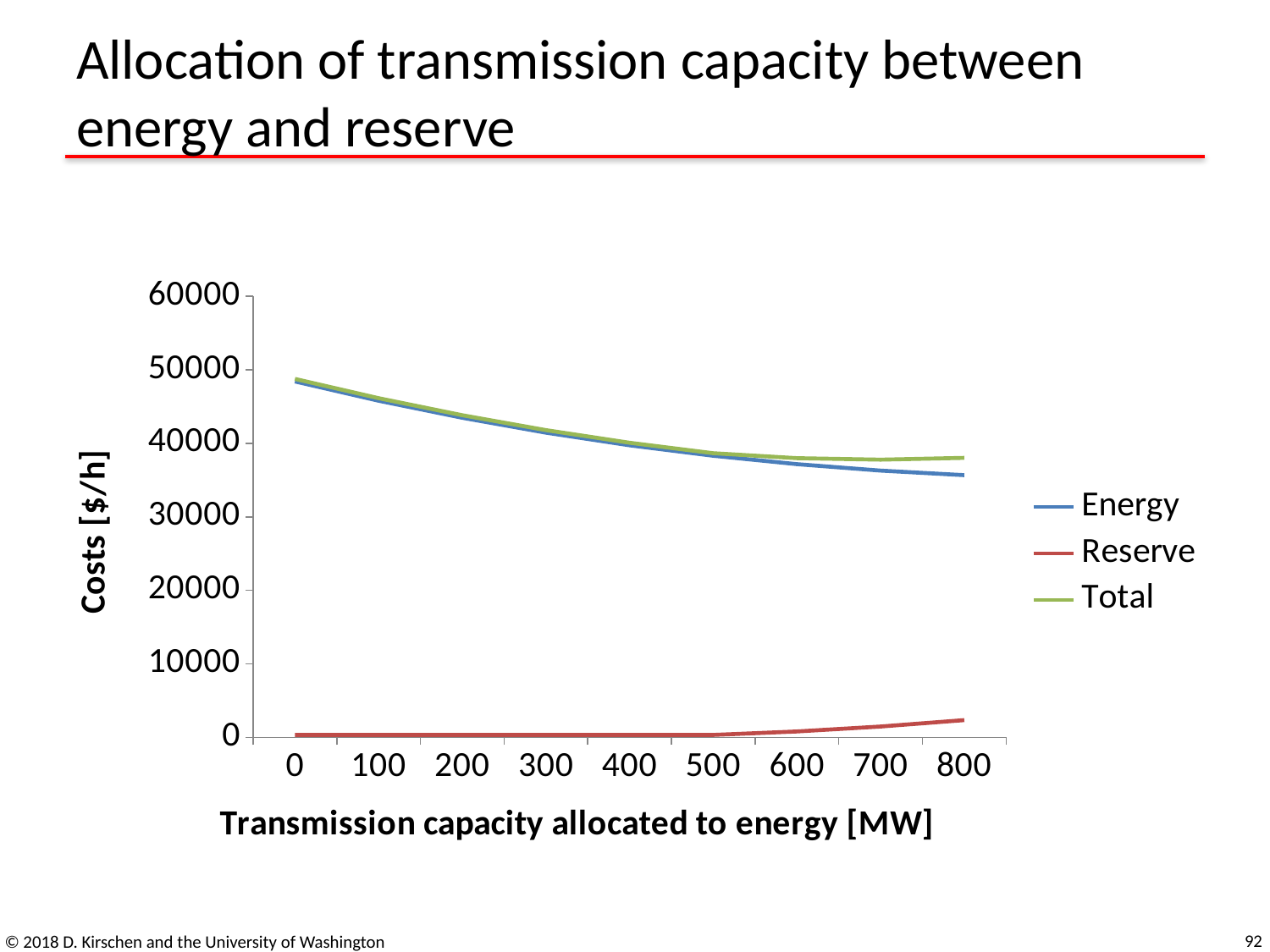

# Allocation of transmission capacity between energy and reserve

### Chart

| Category | Energy | Reserve | Total |
|---|---|---|---|
| 0 | 48400.0 | 345.0 | 48745.0 |
| 100 | 45780.0 | 345.0 | 46125.0 |
| 200 | 43460.0 | 345.0 | 43805.0 |
| 300 | 41440.0 | 345.0 | 41785.0 |
| 400 | 39720.0 | 345.0 | 40065.0 |
| 500 | 38300.0 | 345.0 | 38645.0 |
| 600 | 37160.0 | 815.0 | 37975.0 |
| 700 | 36280.0 | 1485.0 | 37765.0 |
| 800 | 35660.0 | 2355.0 | 38015.0 |
92
© 2018 D. Kirschen and the University of Washington